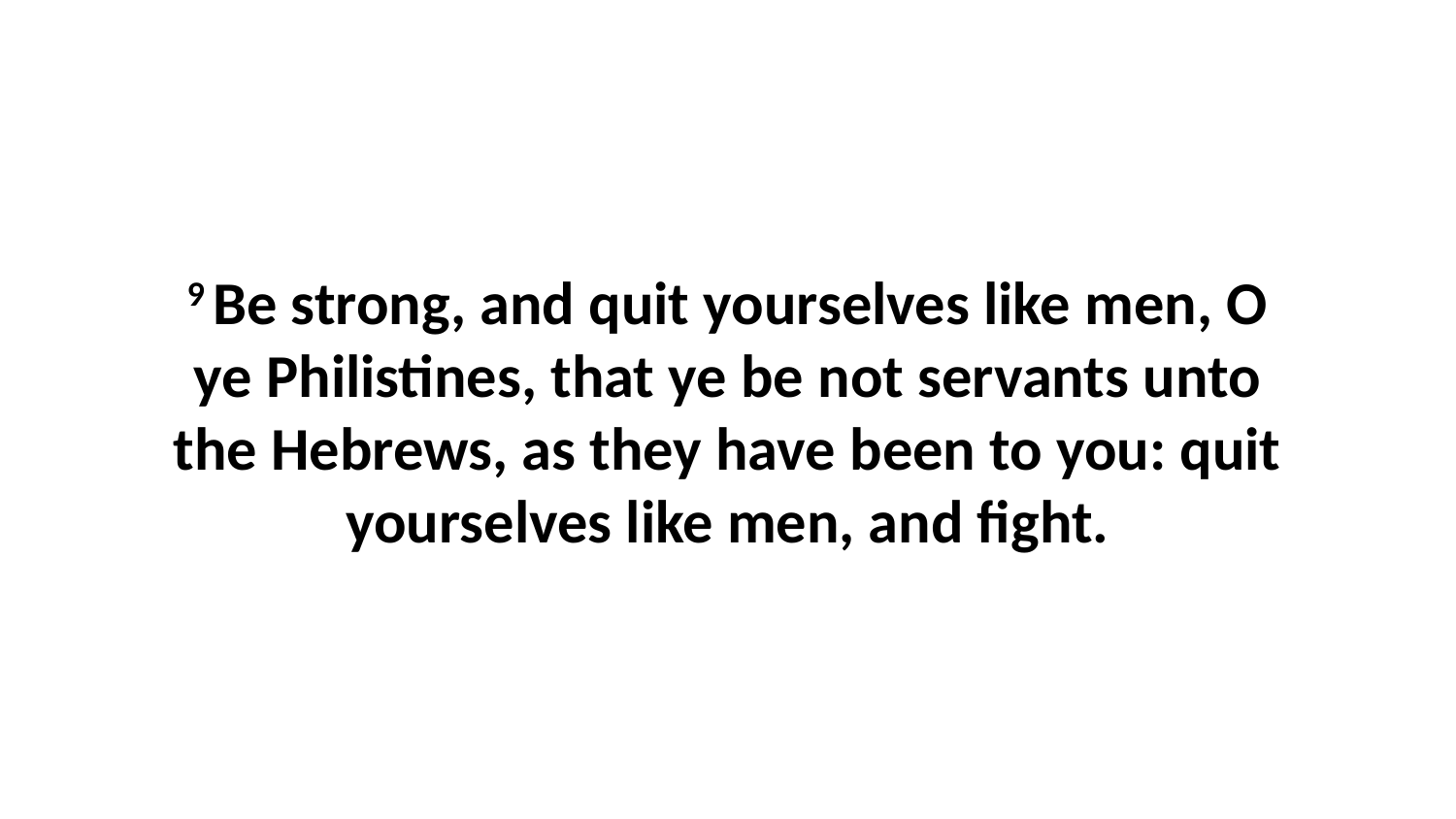

9 Be strong, and quit yourselves like men, O ye Philistines, that ye be not servants unto the Hebrews, as they have been to you: quit yourselves like men, and fight.